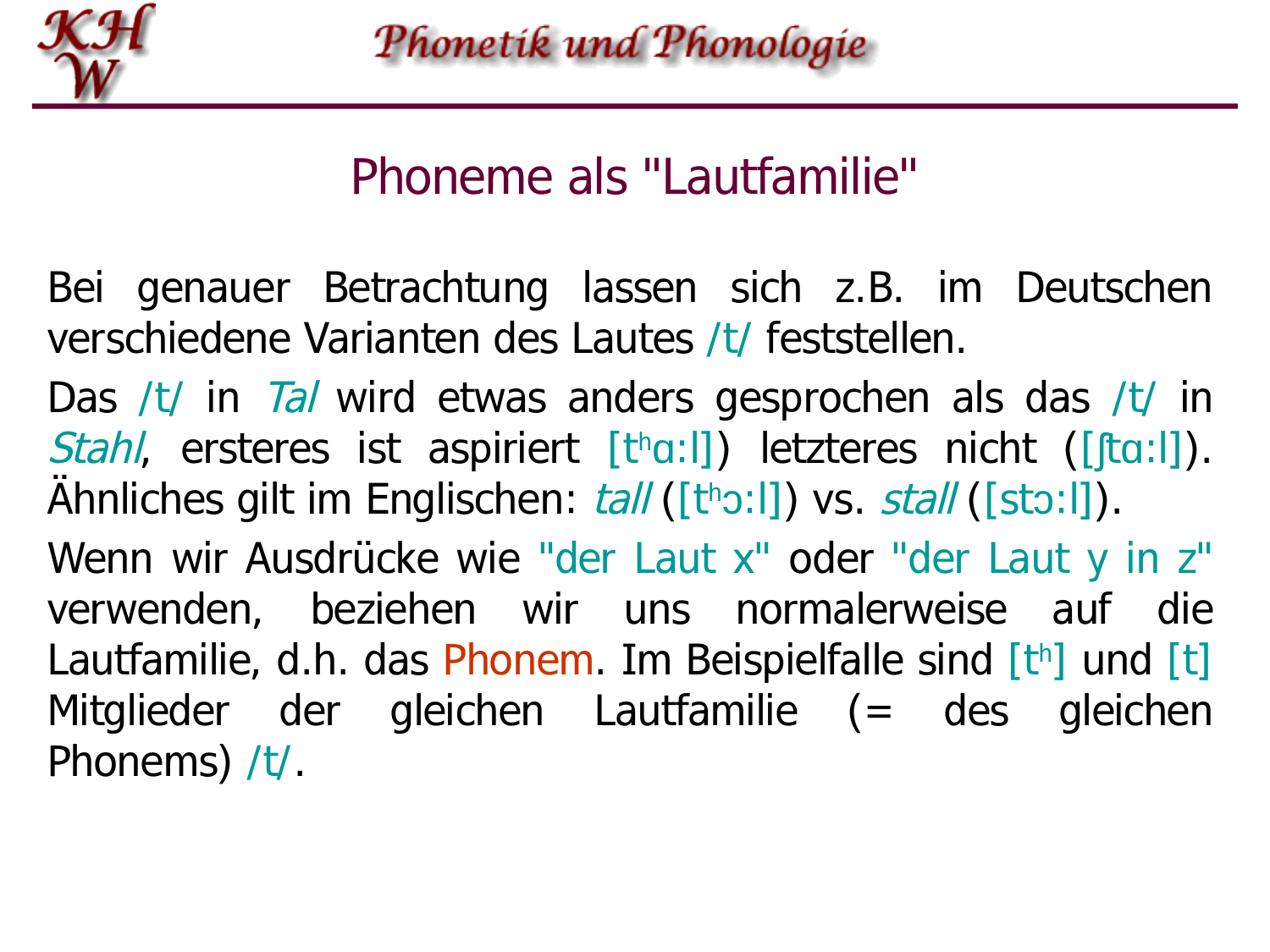

# Phoneme als "Lautfamilie"
Bei genauer Betrachtung lassen sich z.B. im Deutschen verschiedene Varianten des Lautes /t/ feststellen.
Das /t/ in Tal wird etwas anders gesprochen als das /t/ in Stahl, ersteres ist aspiriert [thɑ:l]) letzteres nicht ([ʃtɑ:l]). Ähnliches gilt im Englischen: tall ([thɔ:l]) vs. stall ([stɔ:l]).
Wenn wir Ausdrücke wie "der Laut x" oder "der Laut y in z" verwenden, beziehen wir uns normalerweise auf die Lautfamilie, d.h. das Phonem. Im Beispielfalle sind [th] und [t] Mitglieder der gleichen Lautfamilie (= des gleichen Phonems) /t/.